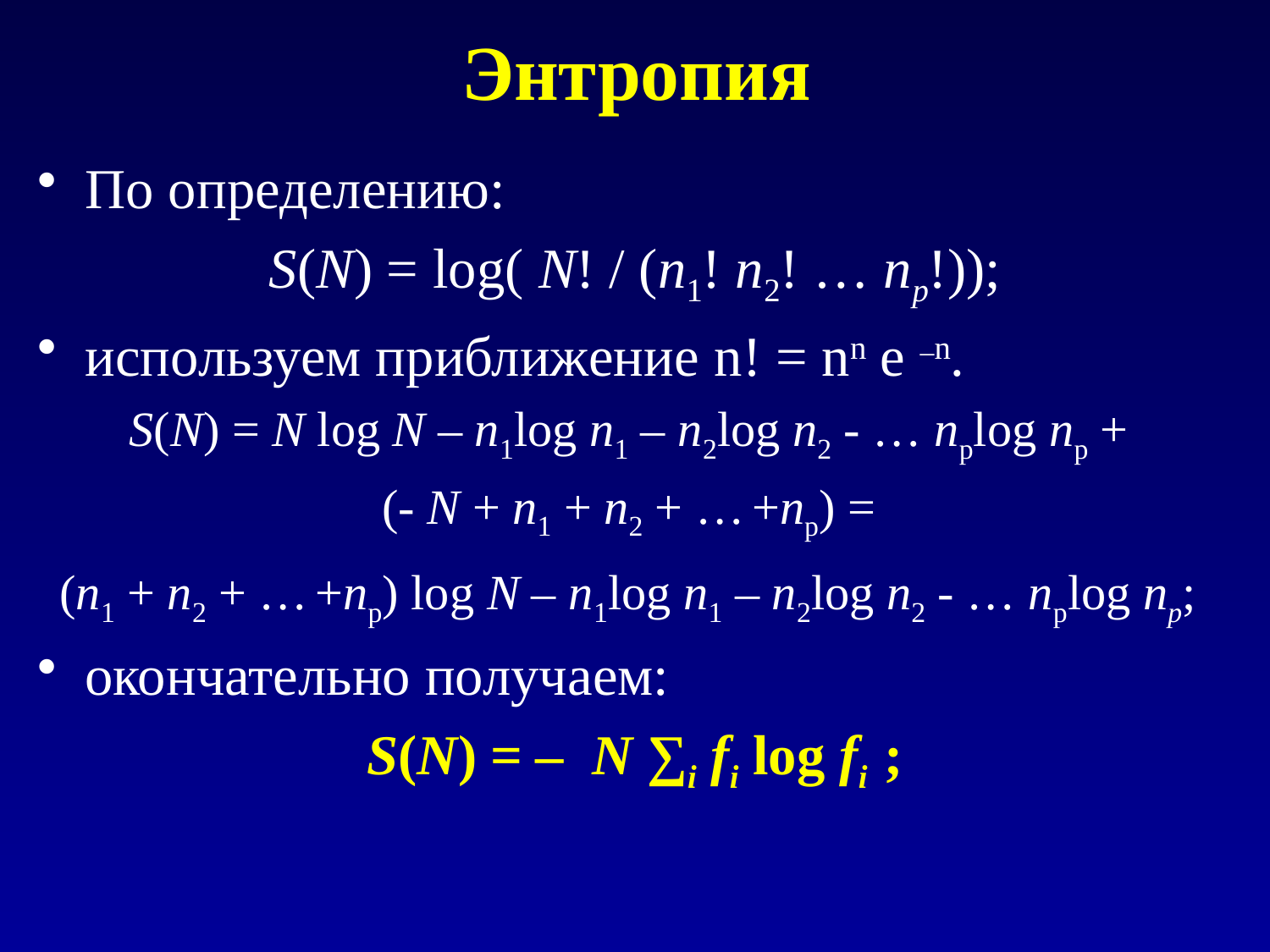

# Энтропия
По определению:
S(N) = log( N! / (n1! n2! … np!));
используем приближение n! = nn e –n.
S(N) = N log N – n1log n1 – n2log n2 - … nplog np +
(- N + n1 + n2 + … +np) =
(n1 + n2 + … +np) log N – n1log n1 – n2log n2 - … nplog np;
окончательно получаем:
S(N) = –  N ∑i fi log fi  ;